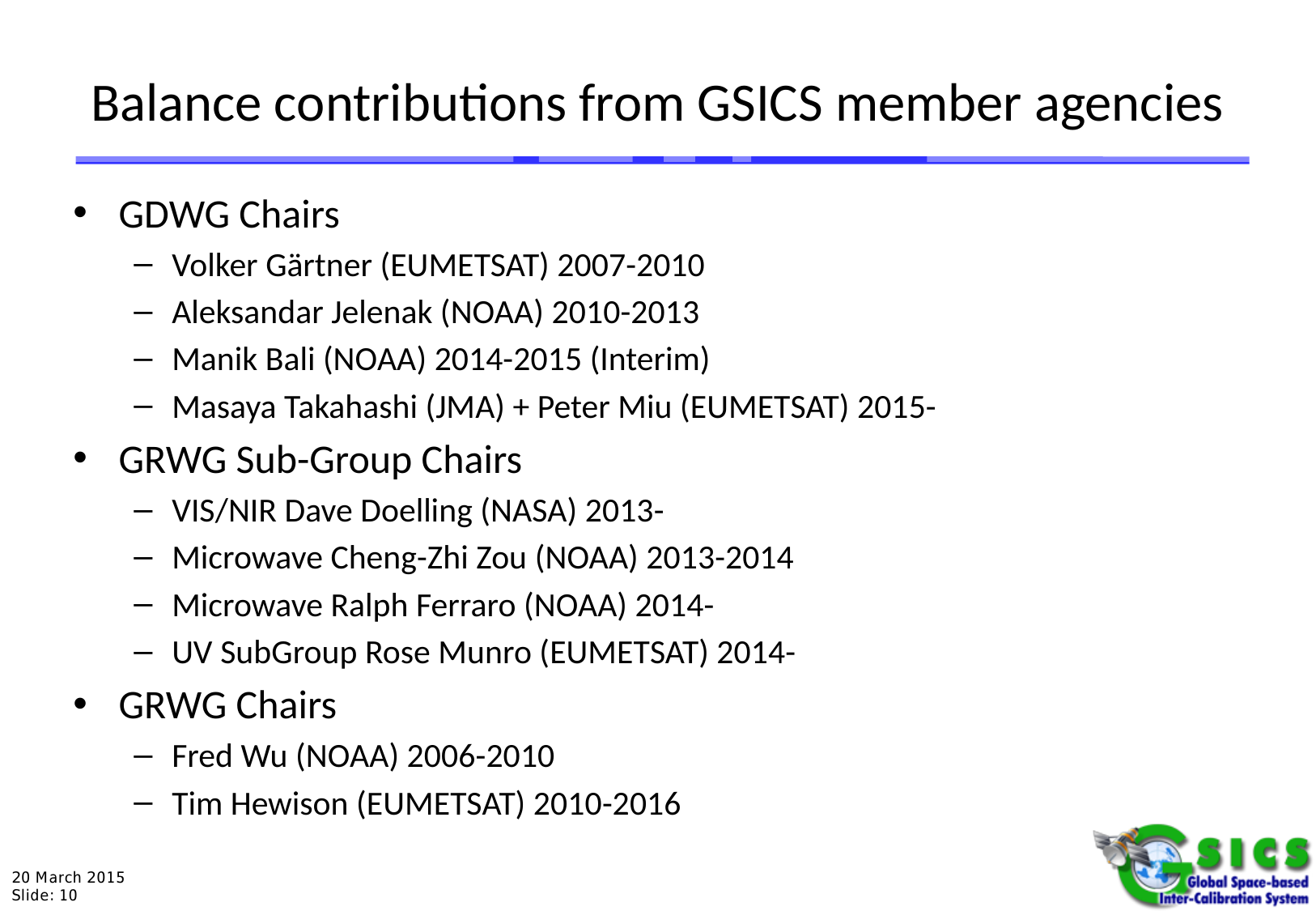

# Balance contributions from GSICS member agencies
GDWG Chairs
Volker Gärtner (EUMETSAT) 2007-2010
Aleksandar Jelenak (NOAA) 2010-2013
Manik Bali (NOAA) 2014-2015 (Interim)
Masaya Takahashi (JMA) + Peter Miu (EUMETSAT) 2015-
GRWG Sub-Group Chairs
VIS/NIR Dave Doelling (NASA) 2013-
Microwave Cheng-Zhi Zou (NOAA) 2013-2014
Microwave Ralph Ferraro (NOAA) 2014-
UV SubGroup Rose Munro (EUMETSAT) 2014-
GRWG Chairs
Fred Wu (NOAA) 2006-2010
Tim Hewison (EUMETSAT) 2010-2016